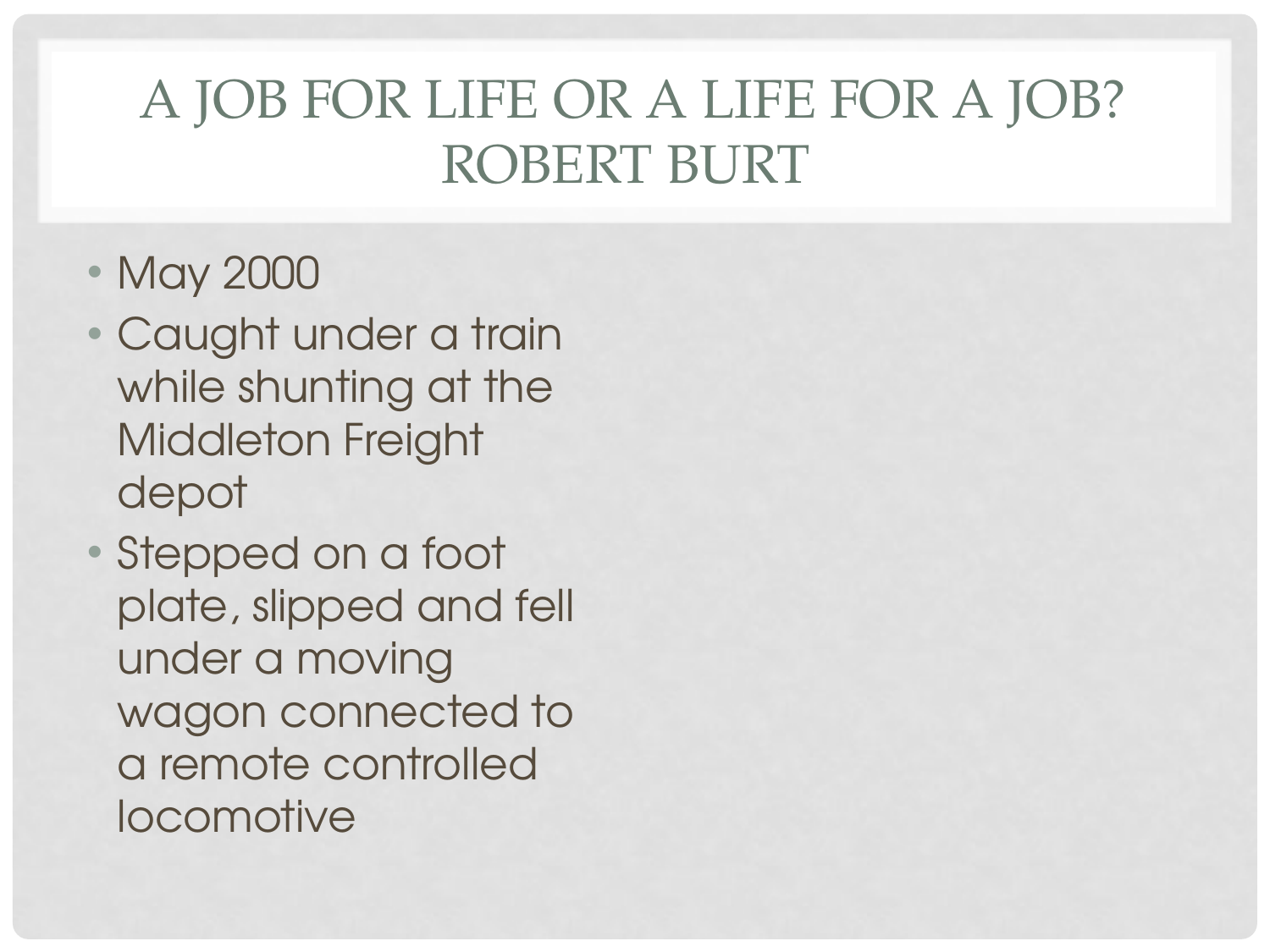

# A job for life or a life for a job? Robert Burt
May 2000
Caught under a train while shunting at the Middleton Freight depot
Stepped on a foot plate, slipped and fell under a moving wagon connected to a remote controlled locomotive